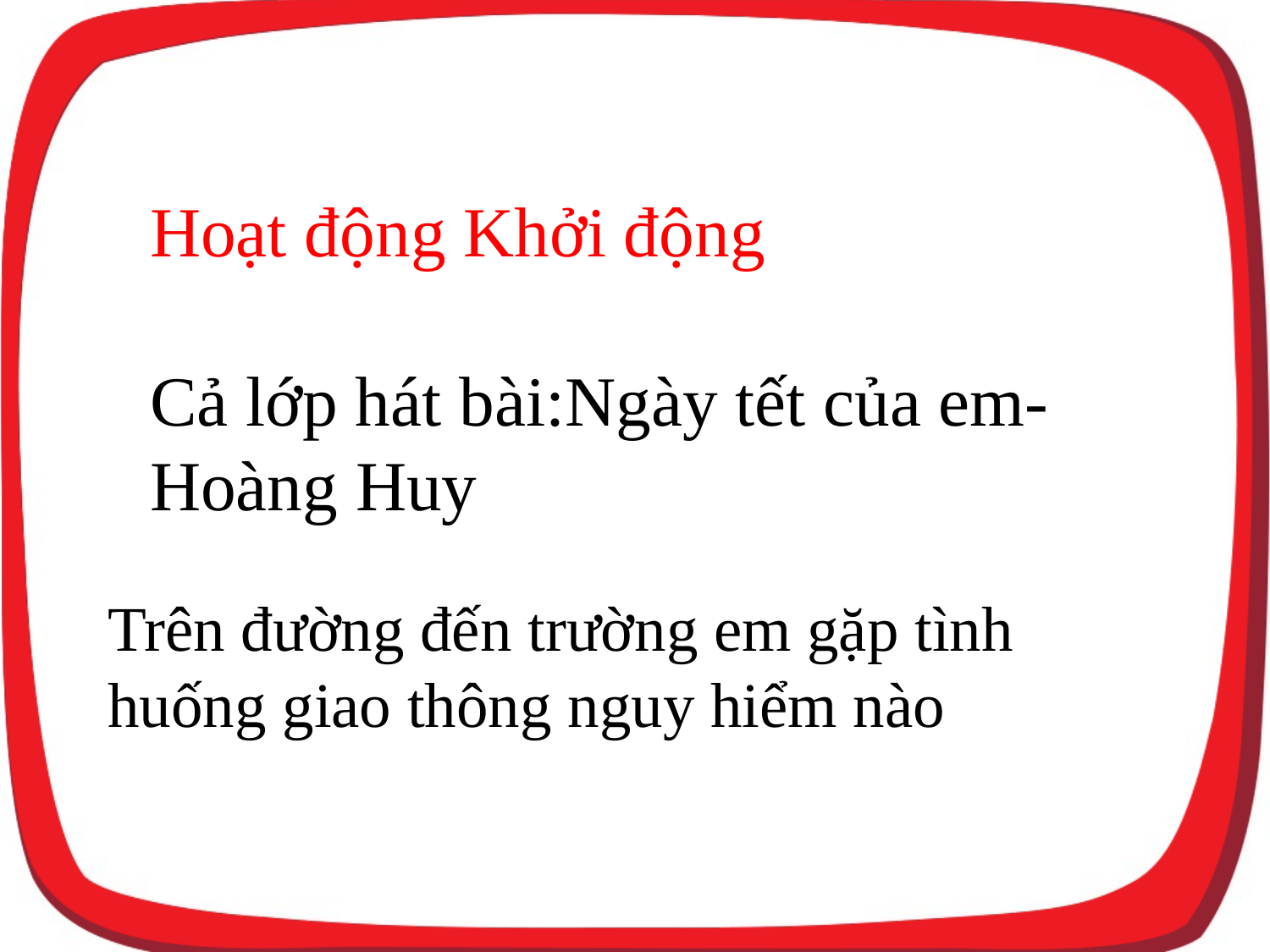

Hoạt động Khởi động

Cả lớp hát bài:Ngày tết của em- Hoàng Huy
Trên đường đến trường em gặp tình huống giao thông nguy hiểm nào